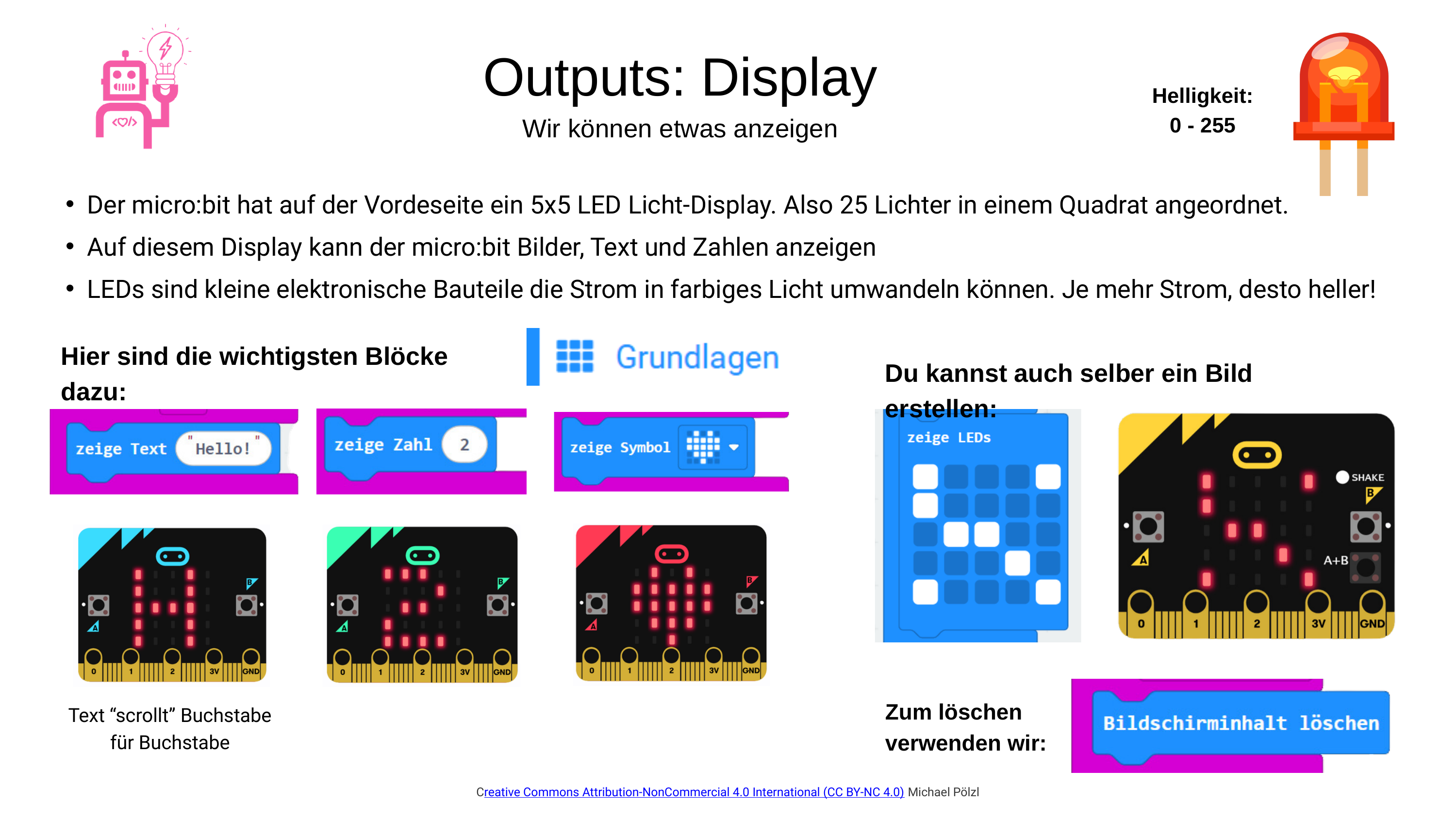

Outputs: Display
Wir können etwas anzeigen

Helligkeit:
0 - 255
Der micro:bit hat auf der Vordeseite ein 5x5 LED Licht-Display. Also 25 Lichter in einem Quadrat angeordnet.
Auf diesem Display kann der micro:bit Bilder, Text und Zahlen anzeigen
LEDs sind kleine elektronische Bauteile die Strom in farbiges Licht umwandeln können. Je mehr Strom, desto heller!

Hier sind die wichtigsten Blöcke dazu:
Du kannst auch selber ein Bild erstellen:

Zum löschen verwenden wir:
Text “scrollt” Buchstabe
für Buchstabe
Creative Commons Attribution-NonCommercial 4.0 International (CC BY-NC 4.0) Michael Pölzl